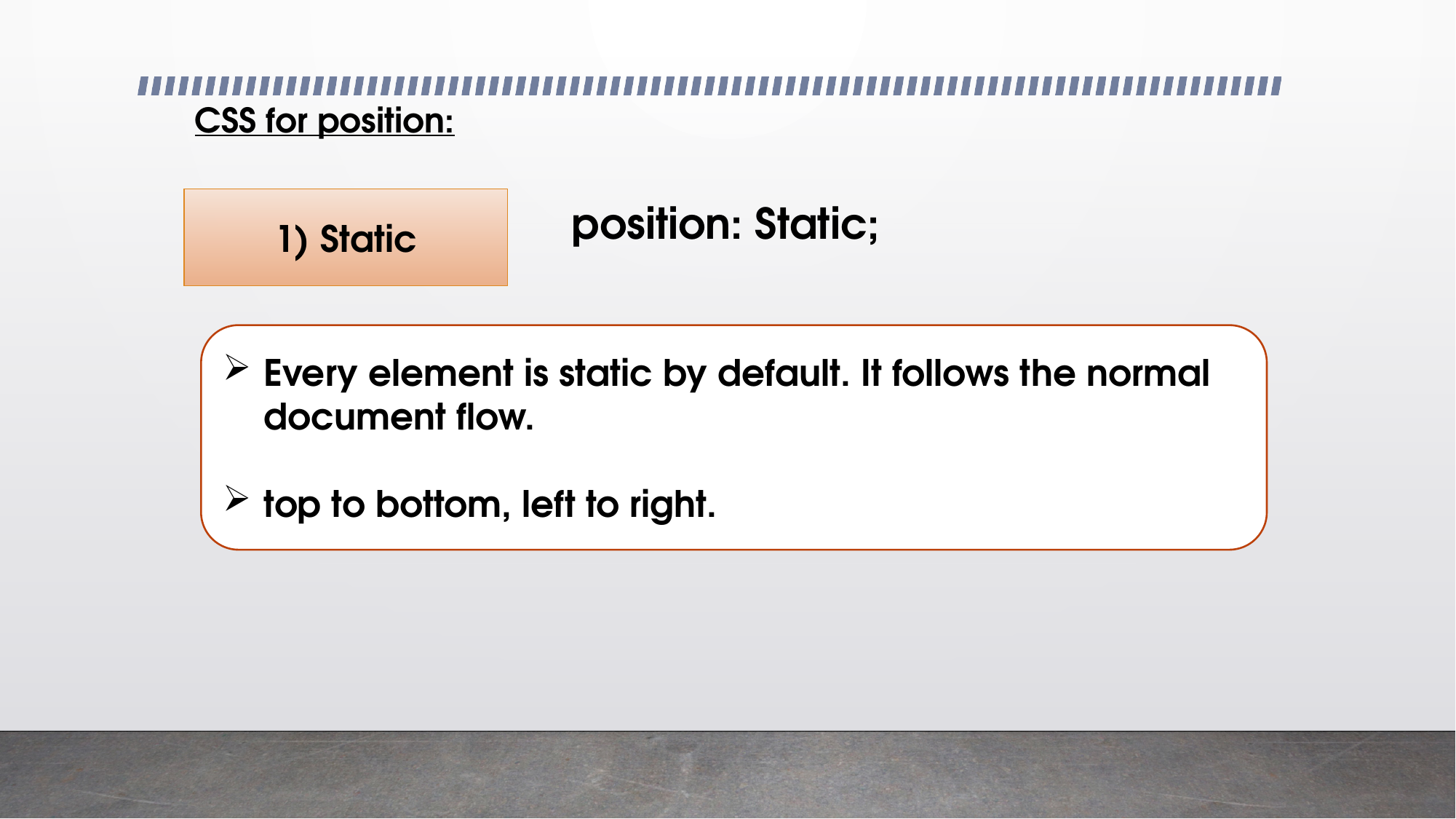

# CSS for position:
1) Static
position: Static;
Every element is static by default. It follows the normal document flow.

top to bottom, left to right.